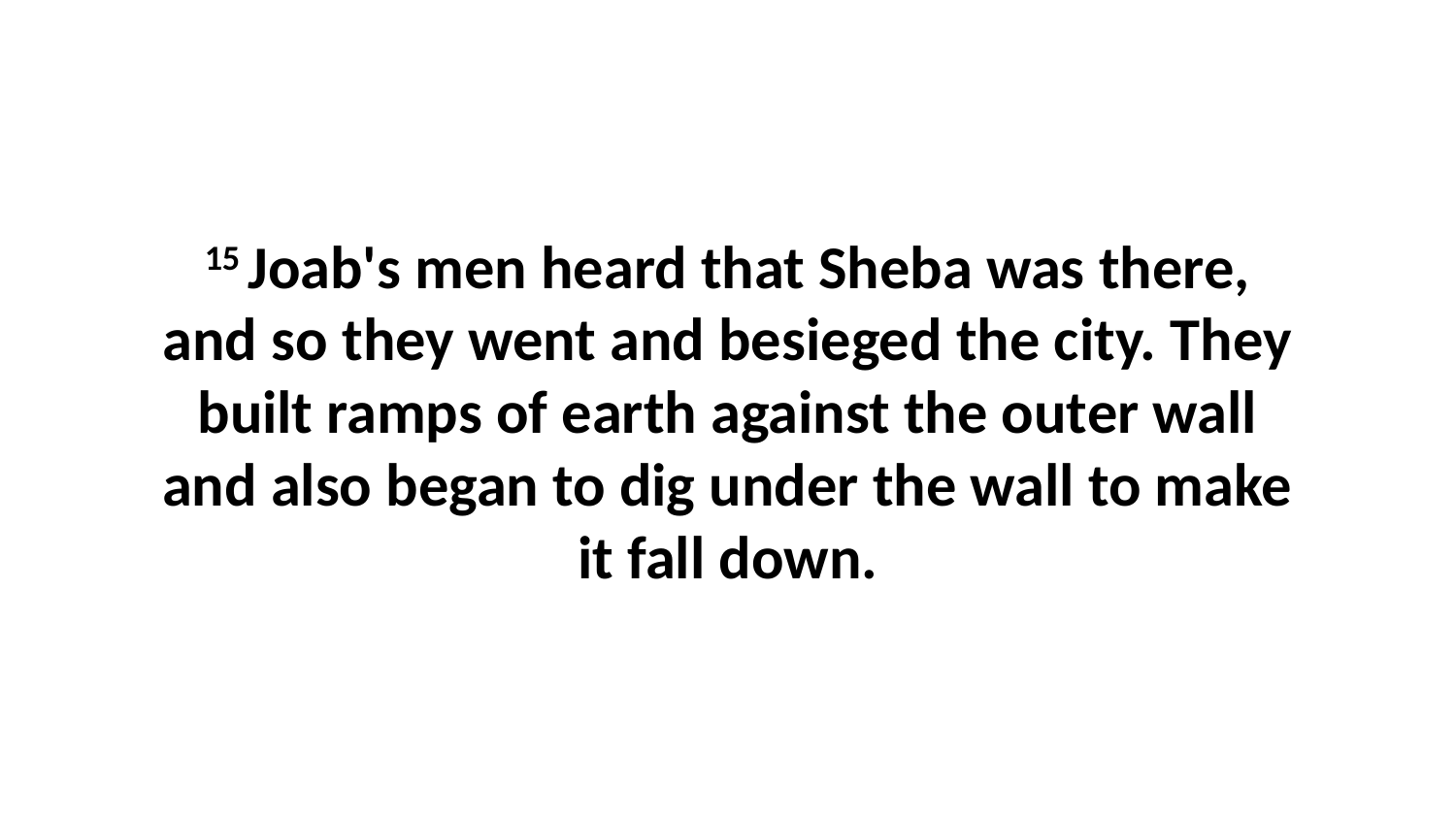

15 Joab's men heard that Sheba was there, and so they went and besieged the city. They built ramps of earth against the outer wall and also began to dig under the wall to make it fall down.